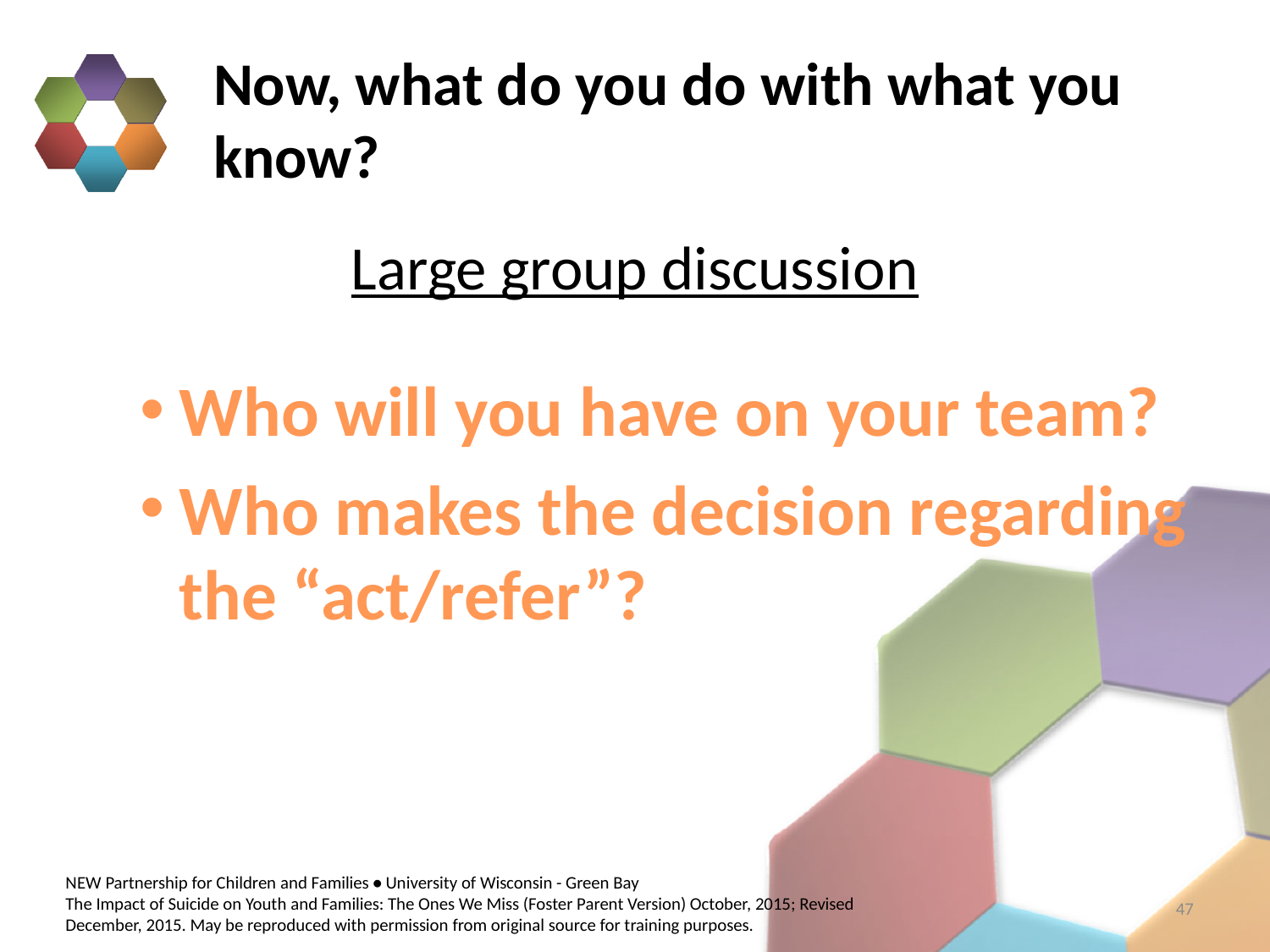

# Now, what do you do with what you know?
Large group discussion

Who will you have on your team?
Who makes the decision regarding the “act/refer”?

47